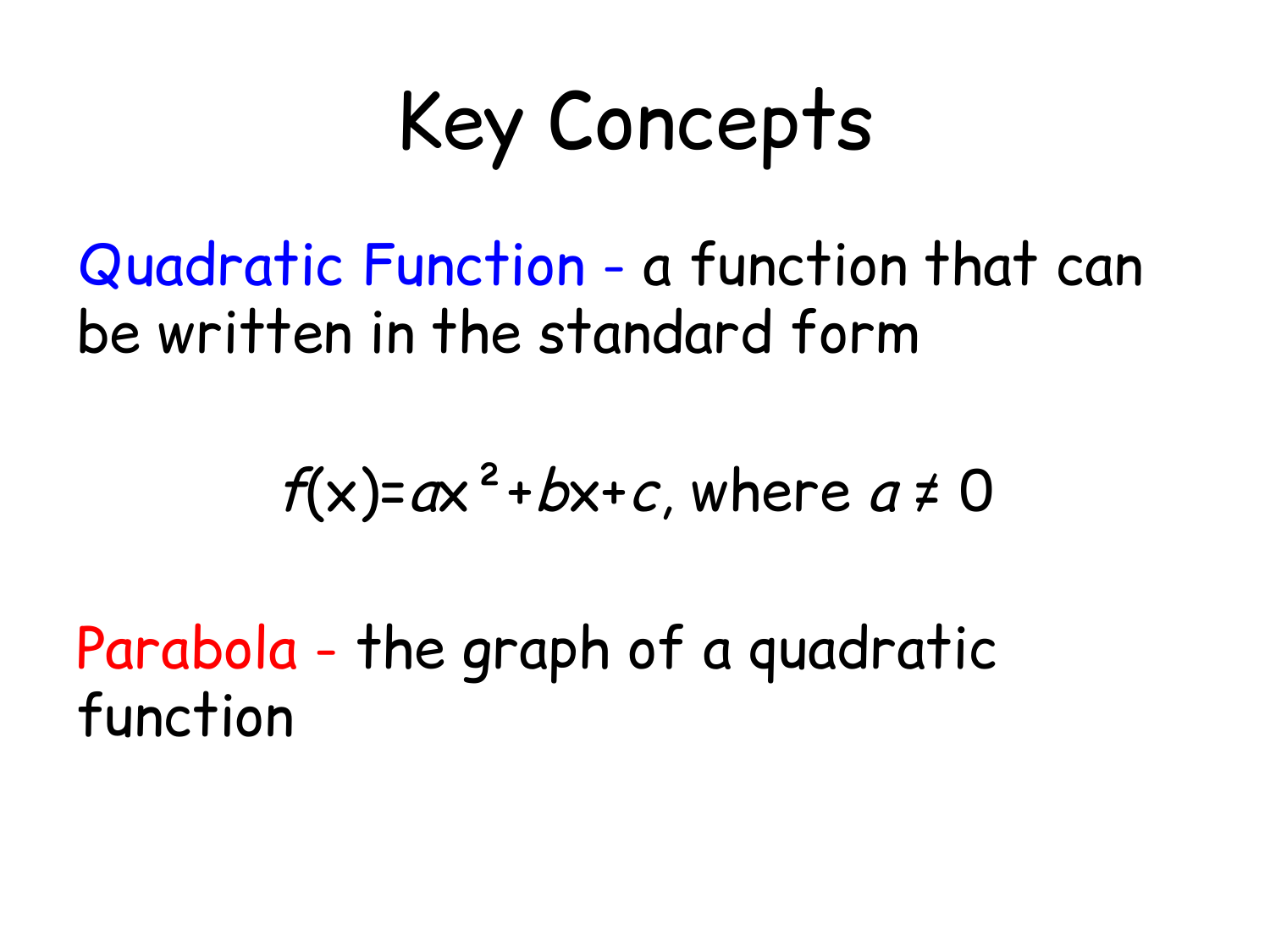

# Key Concepts
Quadratic Function - a function that can be written in the standard form

f(x)=ax²+bx+c, where a ≠ 0

Parabola - the graph of a quadratic function